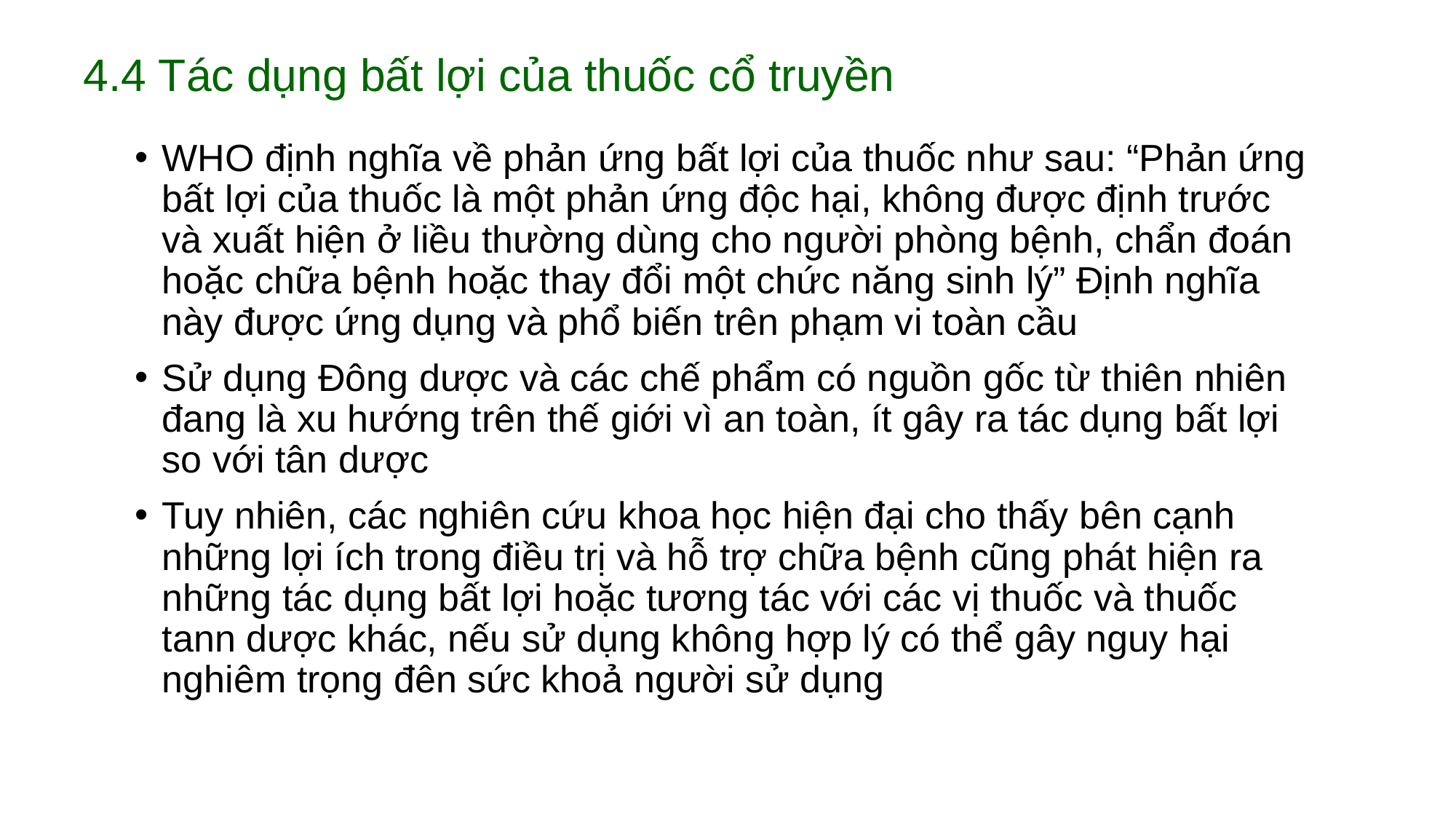

# 4.4 Tác dụng bất lợi của thuốc cổ truyền
WHO định nghĩa về phản ứng bất lợi của thuốc như sau: “Phản ứng bất lợi của thuốc là một phản ứng độc hại, không được định trước và xuất hiện ở liều thường dùng cho người phòng bệnh, chẩn đoán hoặc chữa bệnh hoặc thay đổi một chức năng sinh lý” Định nghĩa này được ứng dụng và phổ biến trên phạm vi toàn cầu
Sử dụng Đông dược và các chế phẩm có nguồn gốc từ thiên nhiên đang là xu hướng trên thế giới vì an toàn, ít gây ra tác dụng bất lợi so với tân dược
Tuy nhiên, các nghiên cứu khoa học hiện đại cho thấy bên cạnh những lợi ích trong điều trị và hỗ trợ chữa bệnh cũng phát hiện ra những tác dụng bất lợi hoặc tương tác với các vị thuốc và thuốc tann dược khác, nếu sử dụng không hợp lý có thể gây nguy hại nghiêm trọng đên sức khoả người sử dụng